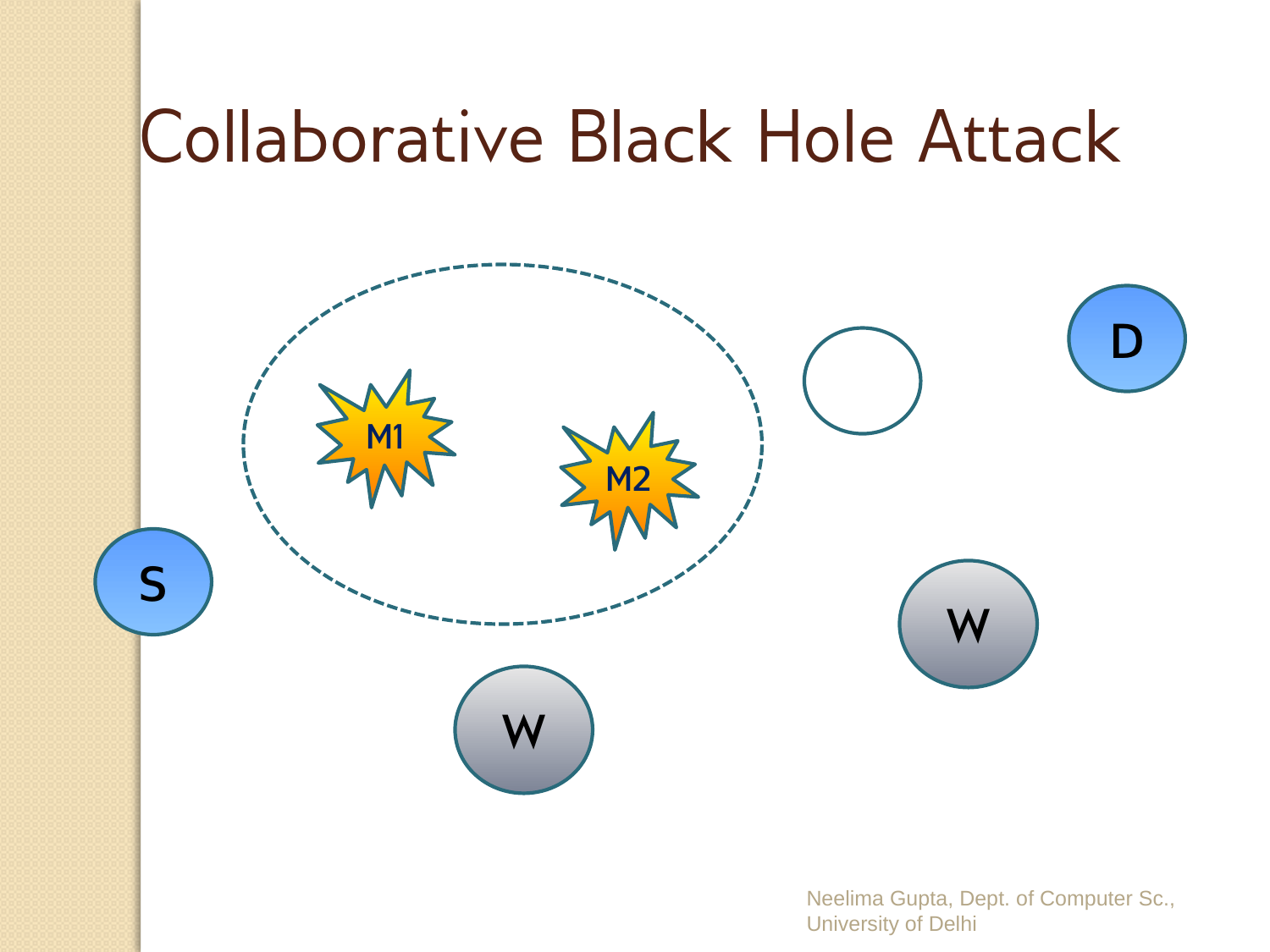

Collaborative Black Hole Attack

D

M1
M2
S
W
W
Neelima Gupta, Dept. of Computer Sc., University of Delhi